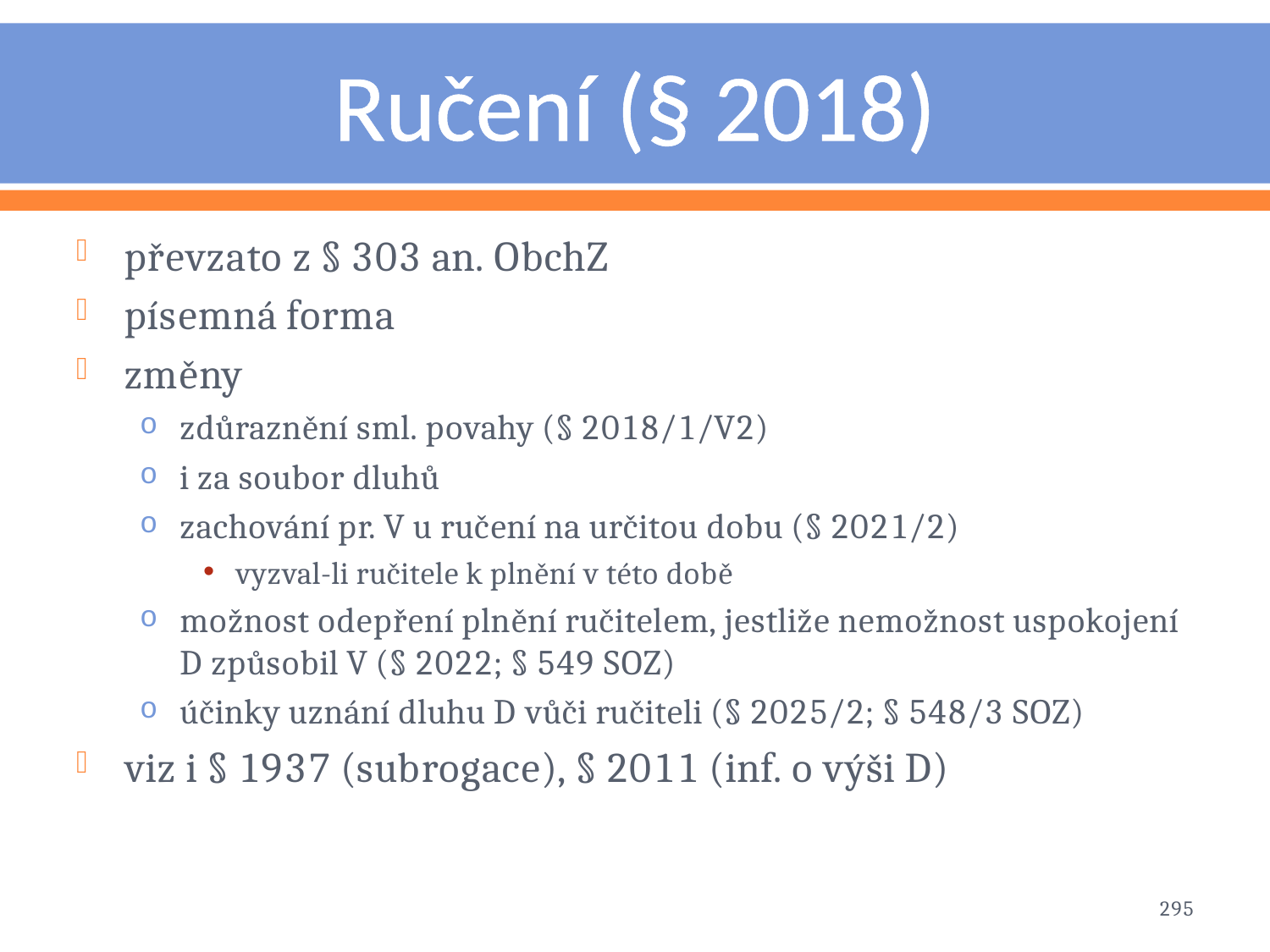

# Ručení (§ 2018)
převzato z § 303 an. ObchZ
písemná forma
změny
zdůraznění sml. povahy (§ 2018/1/V2)
i za soubor dluhů
zachování pr. V u ručení na určitou dobu (§ 2021/2)
vyzval-li ručitele k plnění v této době
možnost odepření plnění ručitelem, jestliže nemožnost uspokojení D způsobil V (§ 2022; § 549 SOZ)
účinky uznání dluhu D vůči ručiteli (§ 2025/2; § 548/3 SOZ)
viz i § 1937 (subrogace), § 2011 (inf. o výši D)
295